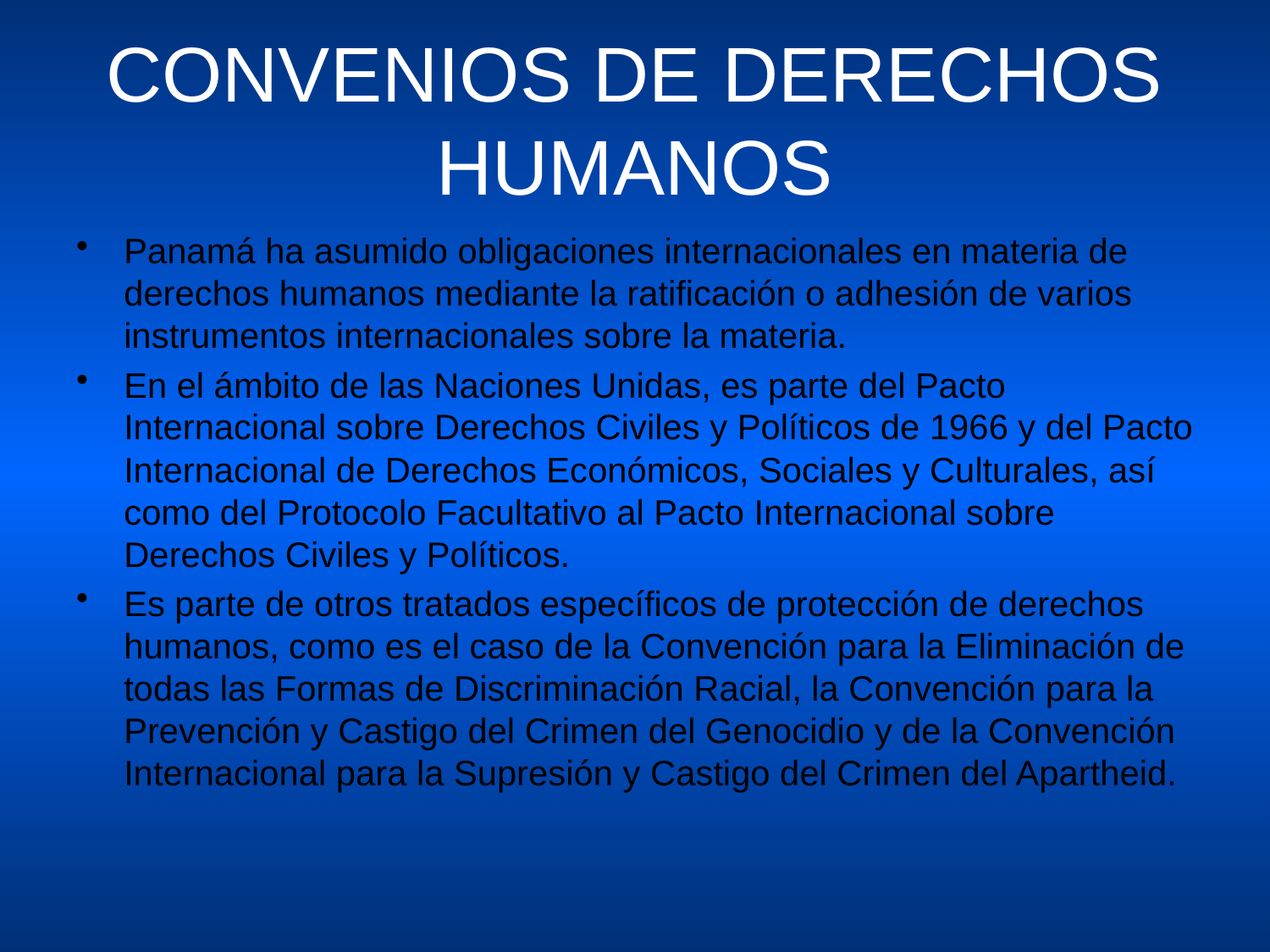

# CONVENIOS DE DERECHOS HUMANOS
Panamá ha asumido obligaciones internacionales en materia de derechos humanos mediante la ratificación o adhesión de varios instrumentos internacionales sobre la materia.
En el ámbito de las Naciones Unidas, es parte del Pacto Internacional sobre Derechos Civiles y Políticos de 1966 y del Pacto Internacional de Derechos Económicos, Sociales y Culturales, así como del Protocolo Facultativo al Pacto Internacional sobre Derechos Civiles y Políticos.
Es parte de otros tratados específicos de protección de derechos humanos, como es el caso de la Convención para la Eliminación de todas las Formas de Discriminación Racial, la Convención para la Prevención y Castigo del Crimen del Genocidio y de la Convención Internacional para la Supresión y Castigo del Crimen del Apartheid.